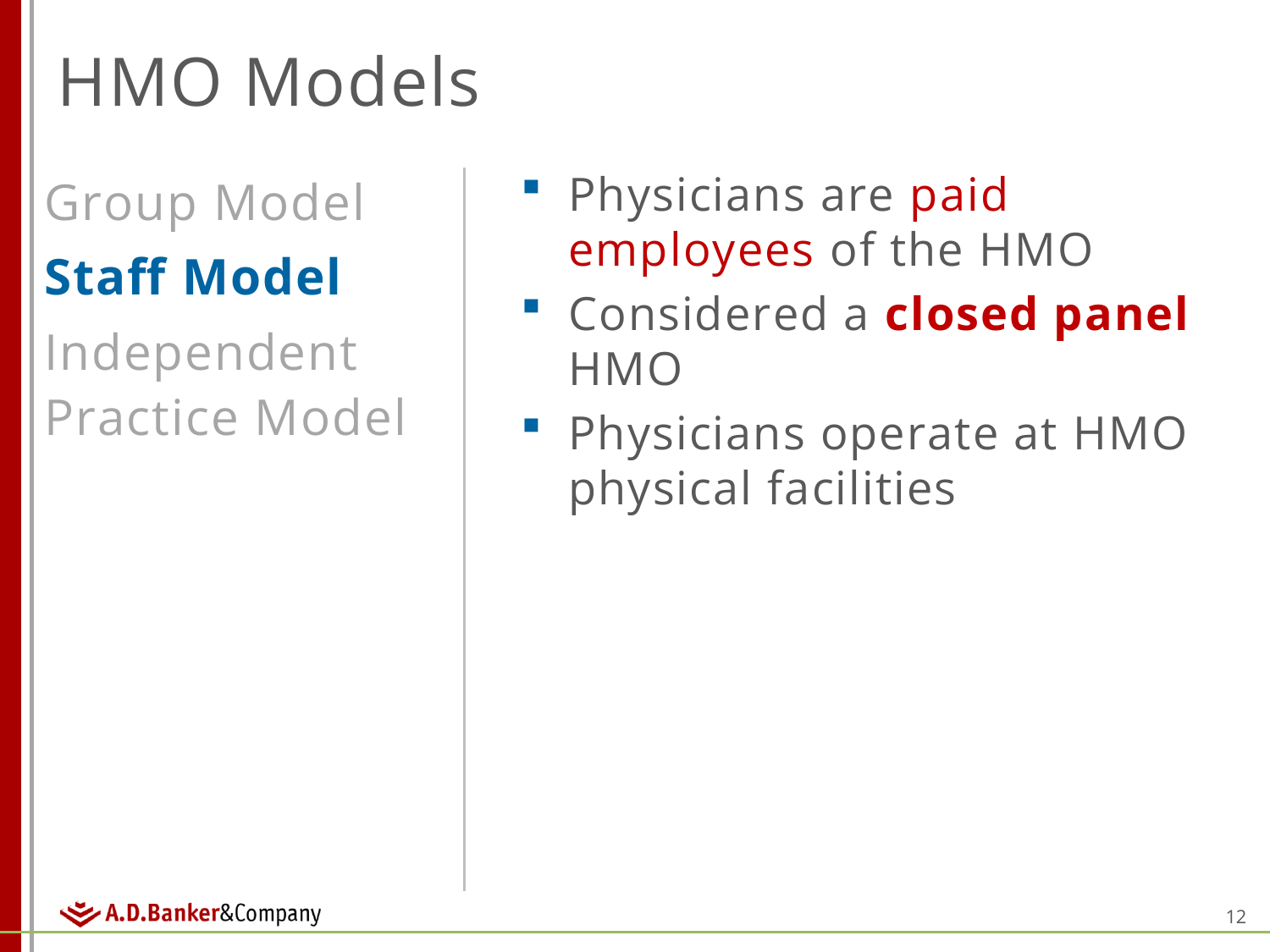

# HMO Models
Group Model
Staff Model
Independent Practice Model

Physicians are paid employees of the HMO
Considered a closed panel HMO
Physicians operate at HMO physical facilities
12